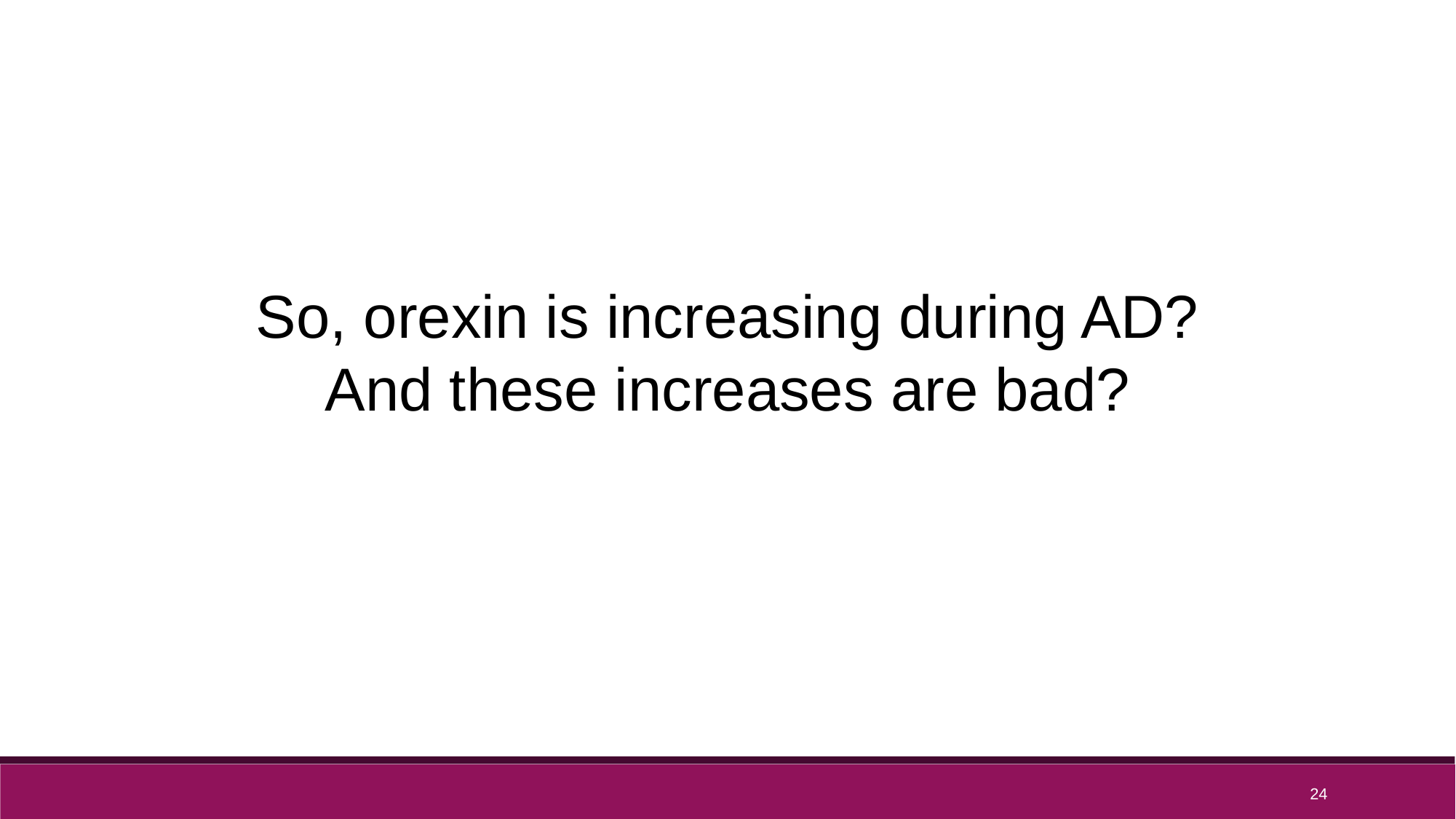

So, orexin is increasing during AD? And these increases are bad?
24